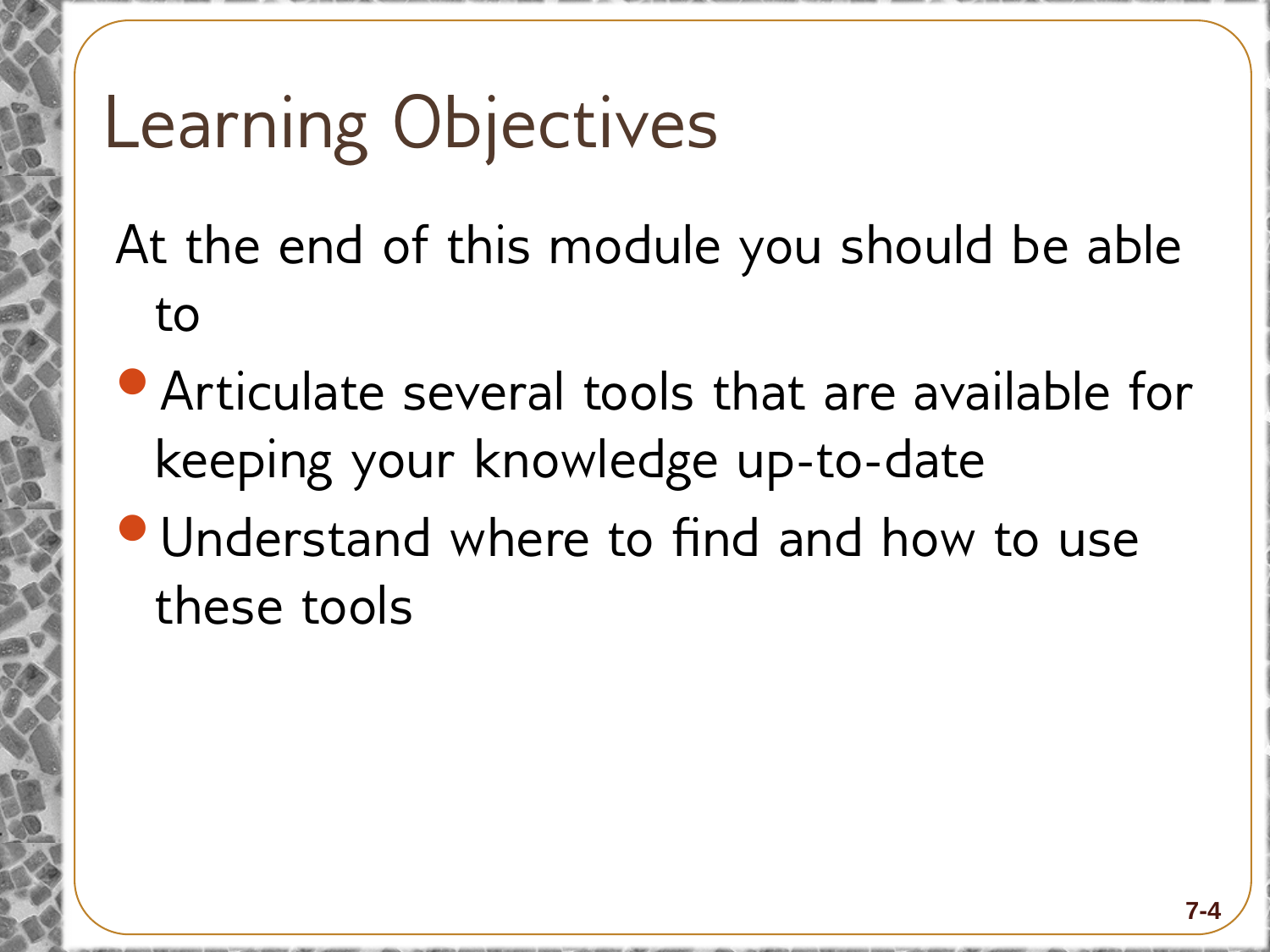

# Learning Objectives
At the end of this module you should be able to
Articulate several tools that are available for keeping your knowledge up-to-date
Understand where to find and how to use these tools